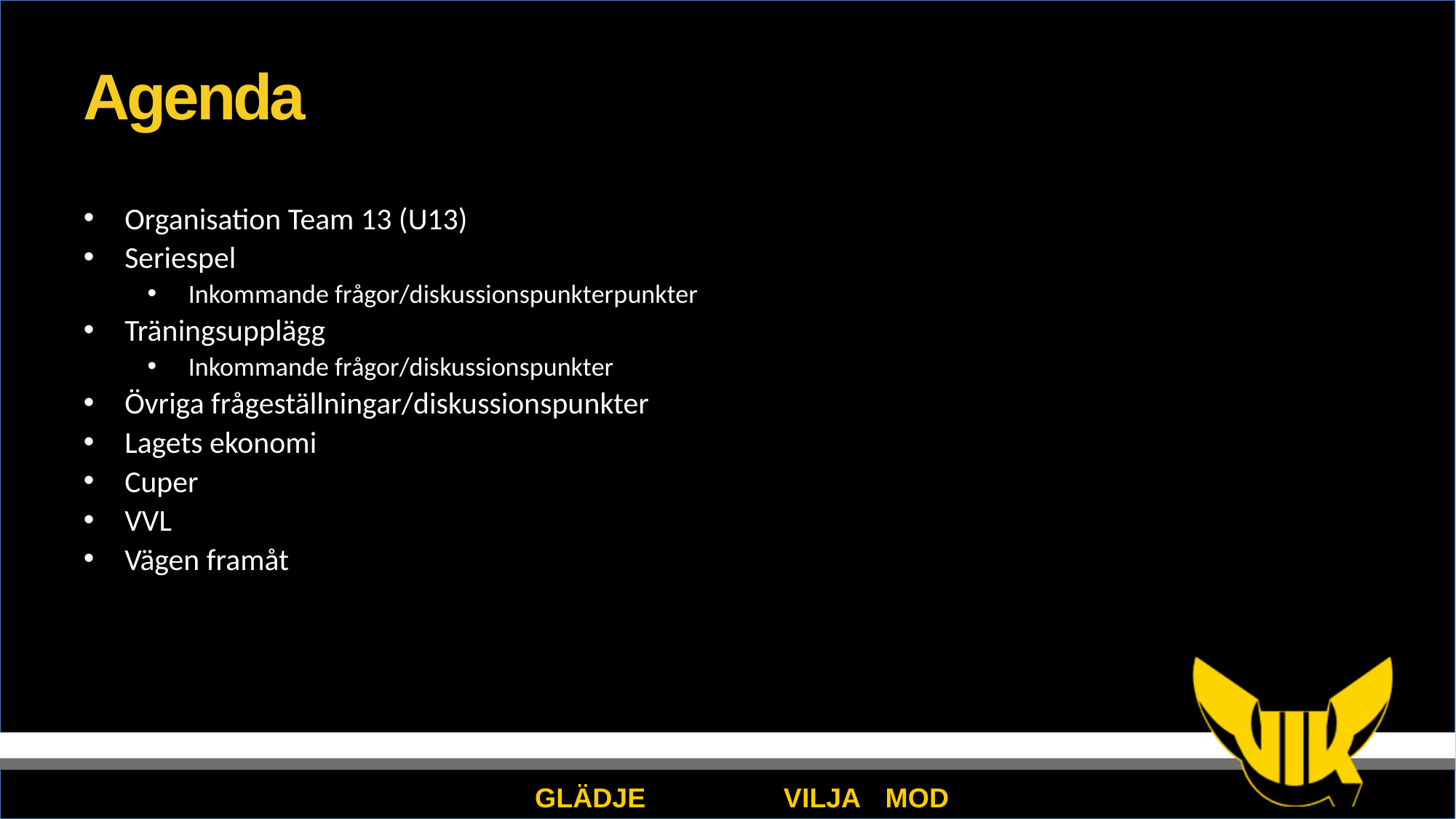

# Agenda
Organisation Team 13 (U13)
Seriespel
Inkommande frågor/diskussionspunkterpunkter
Träningsupplägg
Inkommande frågor/diskussionspunkter
Övriga frågeställningar/diskussionspunkter
Lagets ekonomi
Cuper
VVL
Vägen framåt
GLÄDJE	    VILJA	   MOD